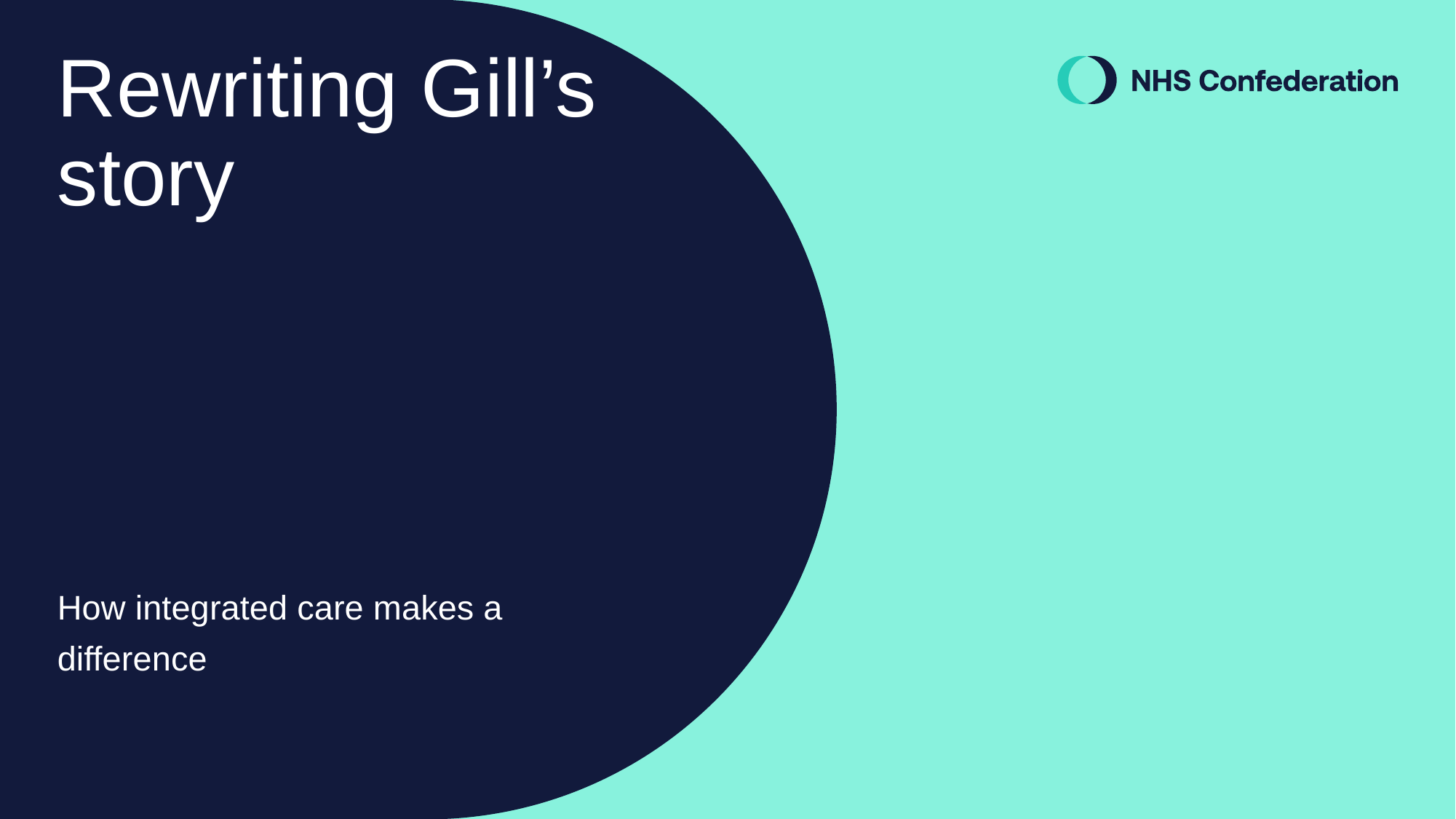

# Rewriting Gill’s story
How integrated care makes a difference